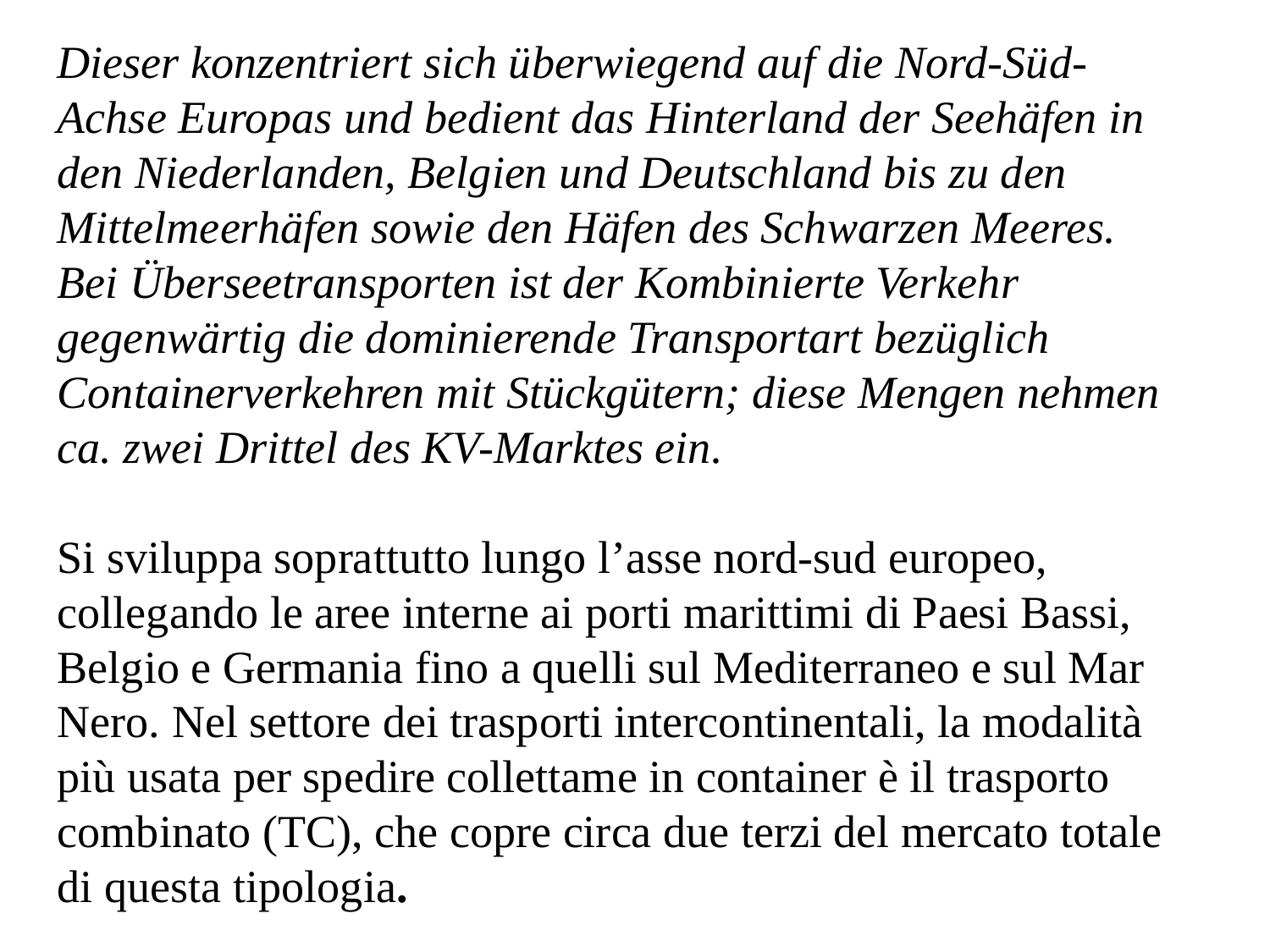

Dieser konzentriert sich überwiegend auf die Nord-Süd-Achse Europas und bedient das Hinterland der Seehäfen in den Niederlanden, Belgien und Deutschland bis zu den Mittelmeerhäfen sowie den Häfen des Schwarzen Meeres. Bei Überseetransporten ist der Kombinierte Verkehr gegenwärtig die dominierende Transportart bezüglich Containerverkehren mit Stückgütern; diese Mengen nehmen ca. zwei Drittel des KV-Marktes ein.

Si sviluppa soprattutto lungo l’asse nord-sud europeo, collegando le aree interne ai porti marittimi di Paesi Bassi, Belgio e Germania fino a quelli sul Mediterraneo e sul Mar Nero. Nel settore dei trasporti intercontinentali, la modalità più usata per spedire collettame in container è il trasporto combinato (TC), che copre circa due terzi del mercato totale di questa tipologia.